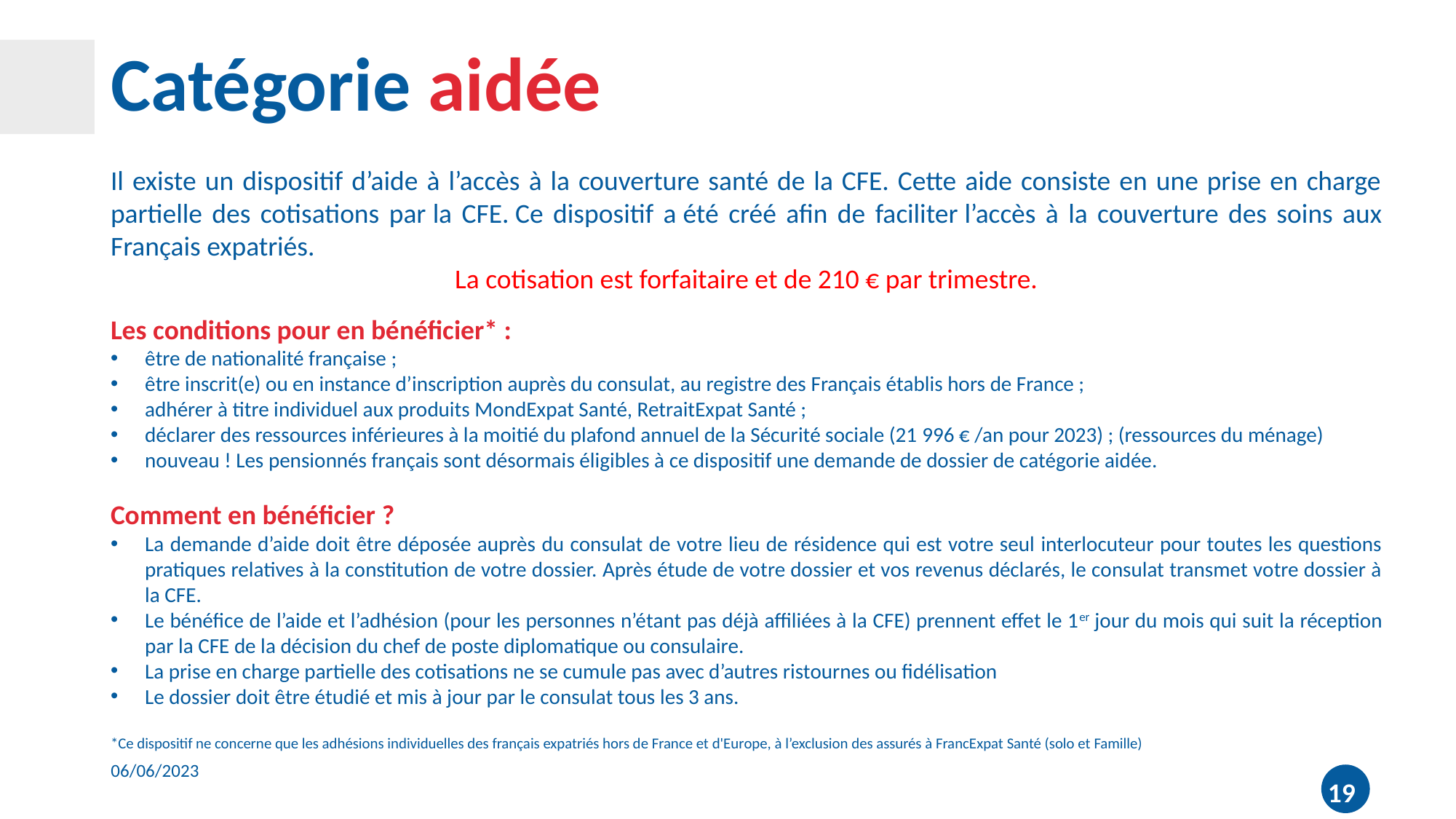

# Catégorie aidée

Il existe un dispositif d’aide à l’accès à la couverture santé de la CFE. Cette aide consiste en une prise en charge partielle des cotisations par la CFE. Ce dispositif a été créé afin de faciliter l’accès à la couverture des soins aux Français expatriés.
La cotisation est forfaitaire et de 210 € par trimestre.

Les conditions pour en bénéficier* :
être de nationalité française ;
être inscrit(e) ou en instance d’inscription auprès du consulat, au registre des Français établis hors de France ;
adhérer à titre individuel aux produits MondExpat Santé, RetraitExpat Santé ;
déclarer des ressources inférieures à la moitié du plafond annuel de la Sécurité sociale (21 996 € /an pour 2023) ; (ressources du ménage)
nouveau ! Les pensionnés français sont désormais éligibles à ce dispositif une demande de dossier de catégorie aidée.

Comment en bénéficier ?
La demande d’aide doit être déposée auprès du consulat de votre lieu de résidence qui est votre seul interlocuteur pour toutes les questions pratiques relatives à la constitution de votre dossier. Après étude de votre dossier et vos revenus déclarés, le consulat transmet votre dossier à la CFE.
Le bénéfice de l’aide et l’adhésion (pour les personnes n’étant pas déjà affiliées à la CFE) prennent effet le 1er jour du mois qui suit la réception par la CFE de la décision du chef de poste diplomatique ou consulaire.
La prise en charge partielle des cotisations ne se cumule pas avec d’autres ristournes ou fidélisation
Le dossier doit être étudié et mis à jour par le consulat tous les 3 ans.

*Ce dispositif ne concerne que les adhésions individuelles des français expatriés hors de France et d'Europe, à l’exclusion des assurés à FrancExpat Santé (solo et Famille)
06/06/2023
19